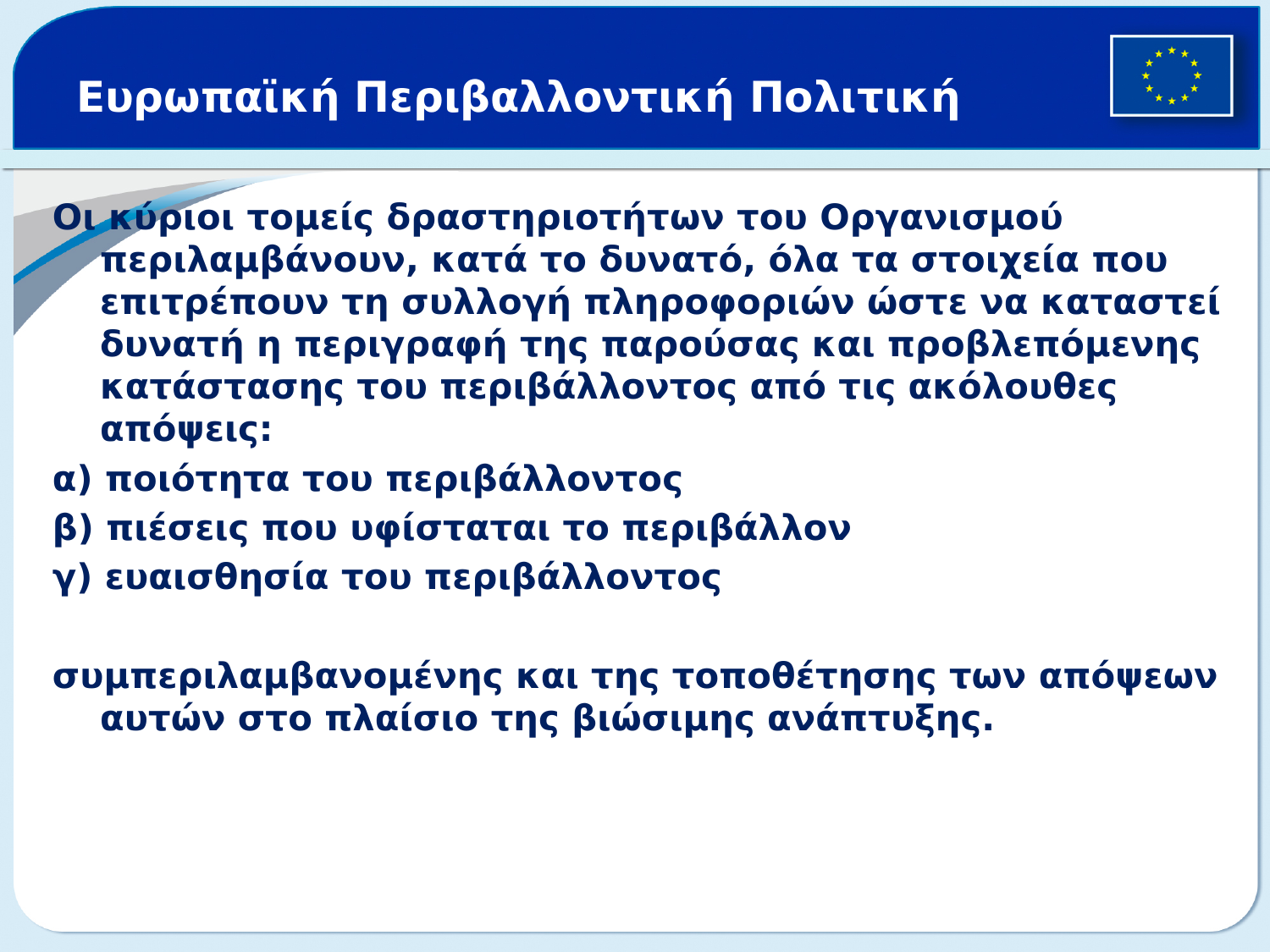

# Ευρωπαϊκή Περιβαλλοντική Πολιτική
Οι κύριοι τομείς δραστηριοτήτων του Οργανισμού περιλαμβάνουν, κατά το δυνατό, όλα τα στοιχεία που επιτρέπουν τη συλλογή πληροφοριών ώστε να καταστεί δυνατή η περιγραφή της παρούσας και προβλεπόμενης κατάστασης του περιβάλλοντος από τις ακόλουθες απόψεις:
α) ποιότητα του περιβάλλοντος
β) πιέσεις που υφίσταται το περιβάλλον
γ) ευαισθησία του περιβάλλοντος

συμπεριλαμβανομένης και της τοποθέτησης των απόψεων αυτών στο πλαίσιο της βιώσιμης ανάπτυξης.